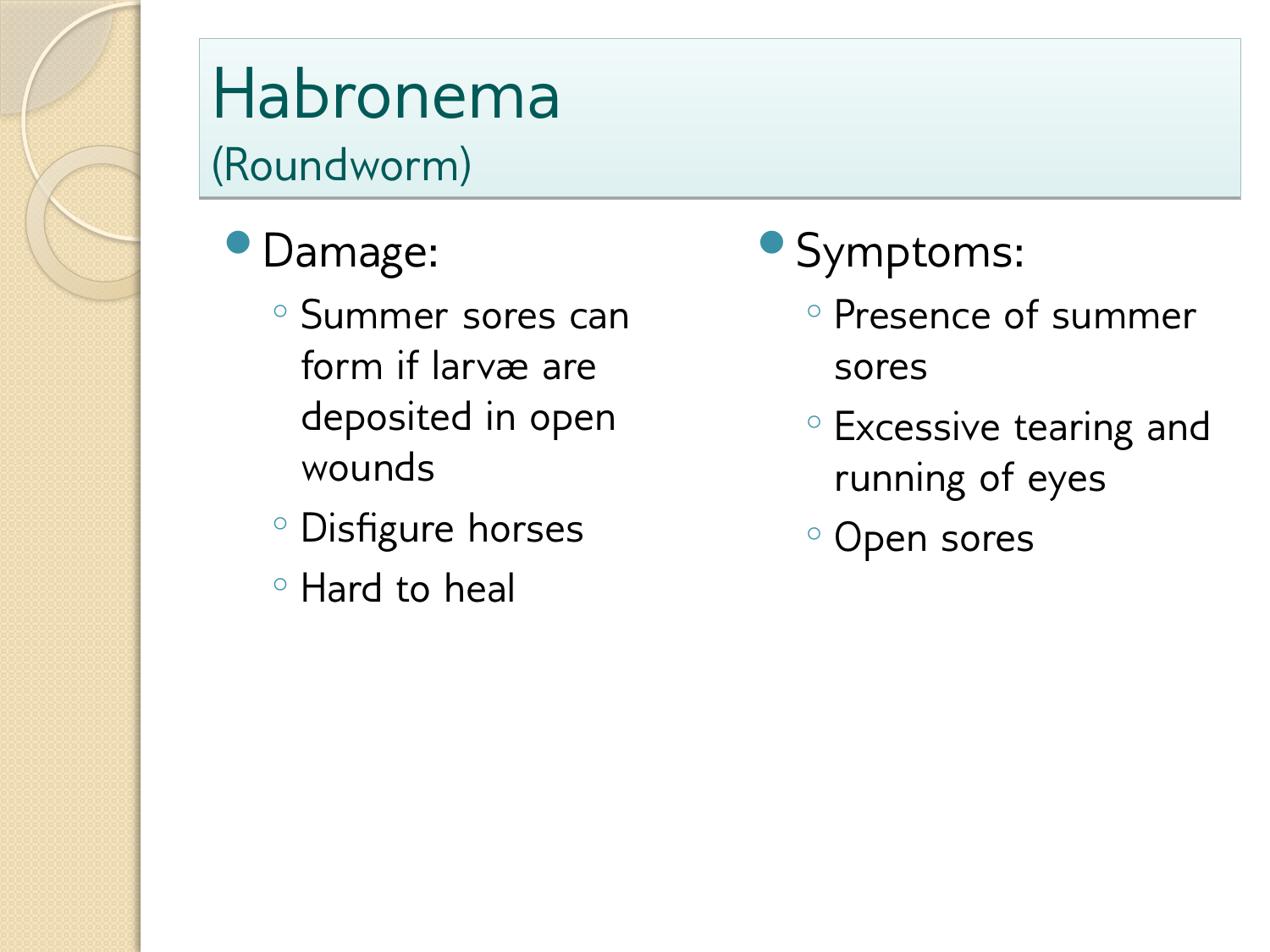

# Habronema (Roundworm)
Damage:
Summer sores can form if larvae are deposited in open wounds
Disfigure horses
Hard to heal
Symptoms:
Presence of summer sores
Excessive tearing and running of eyes
Open sores